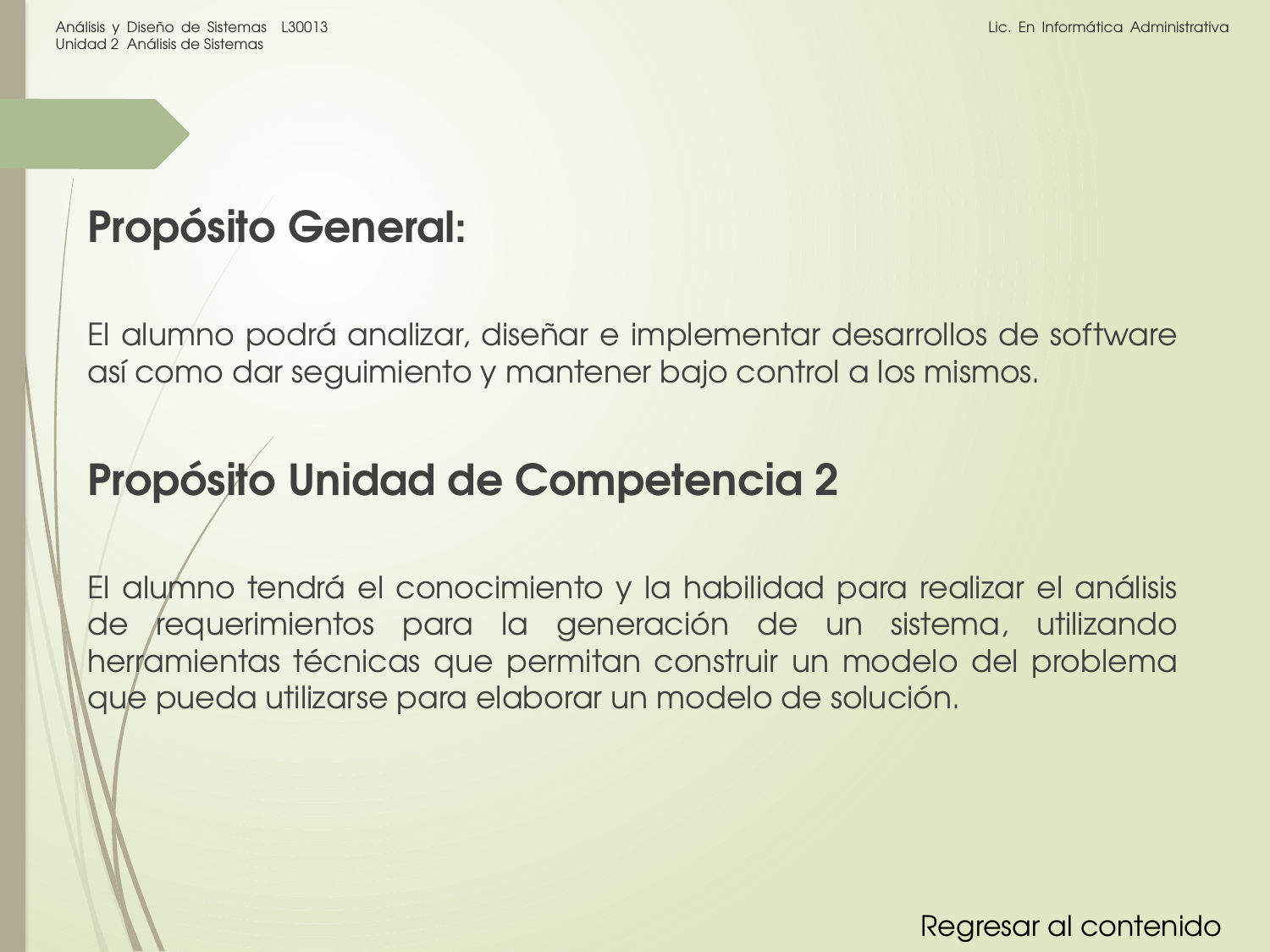

# Análisis y Diseño de Sistemas  L30013                                                                                                Lic. En Informática Administrativa Unidad 2  Análisis de Sistemas
Propósito General:

El alumno podrá analizar, diseñar e implementar desarrollos de software así como dar seguimiento y mantener bajo control a los mismos.

Propósito Unidad de Competencia 2

El alumno tendrá el conocimiento y la habilidad para realizar el análisis de requerimientos para la generación de un sistema, utilizando herramientas técnicas que permitan construir un modelo del problema que pueda utilizarse para elaborar un modelo de solución.
Regresar al contenido